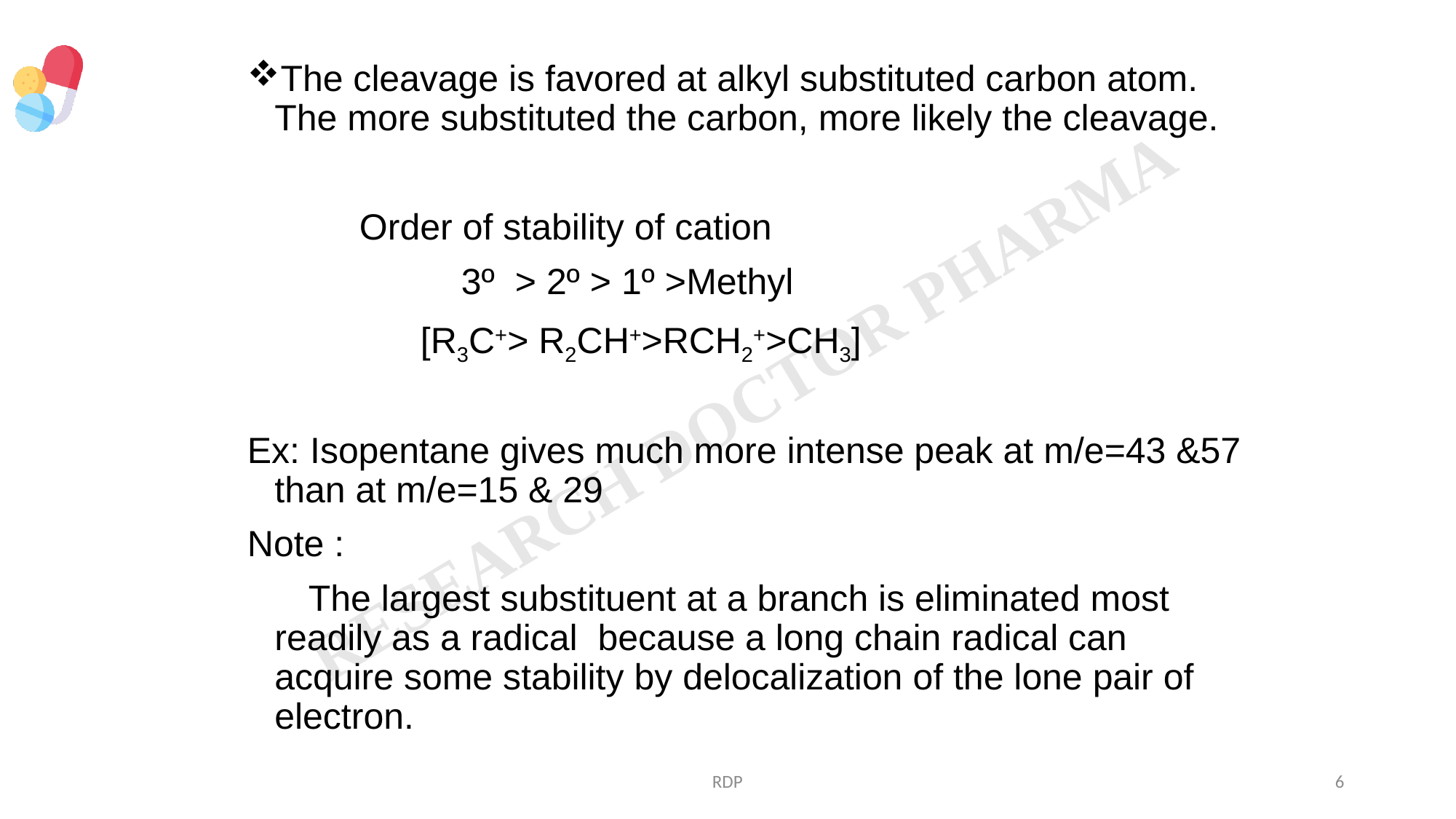

The cleavage is favored at alkyl substituted carbon atom. The more substituted the carbon, more likely the cleavage.

           Order of stability of cation
                     3º  > 2º > 1º >Methyl
                 [R3C+> R2CH+>RCH2+>CH3]

Ex: Isopentane gives much more intense peak at m/e=43 &57 than at m/e=15 & 29
Note :
      The largest substituent at a branch is eliminated most readily as a radical  because a long chain radical can acquire some stability by delocalization of the lone pair of electron.

RDP
6